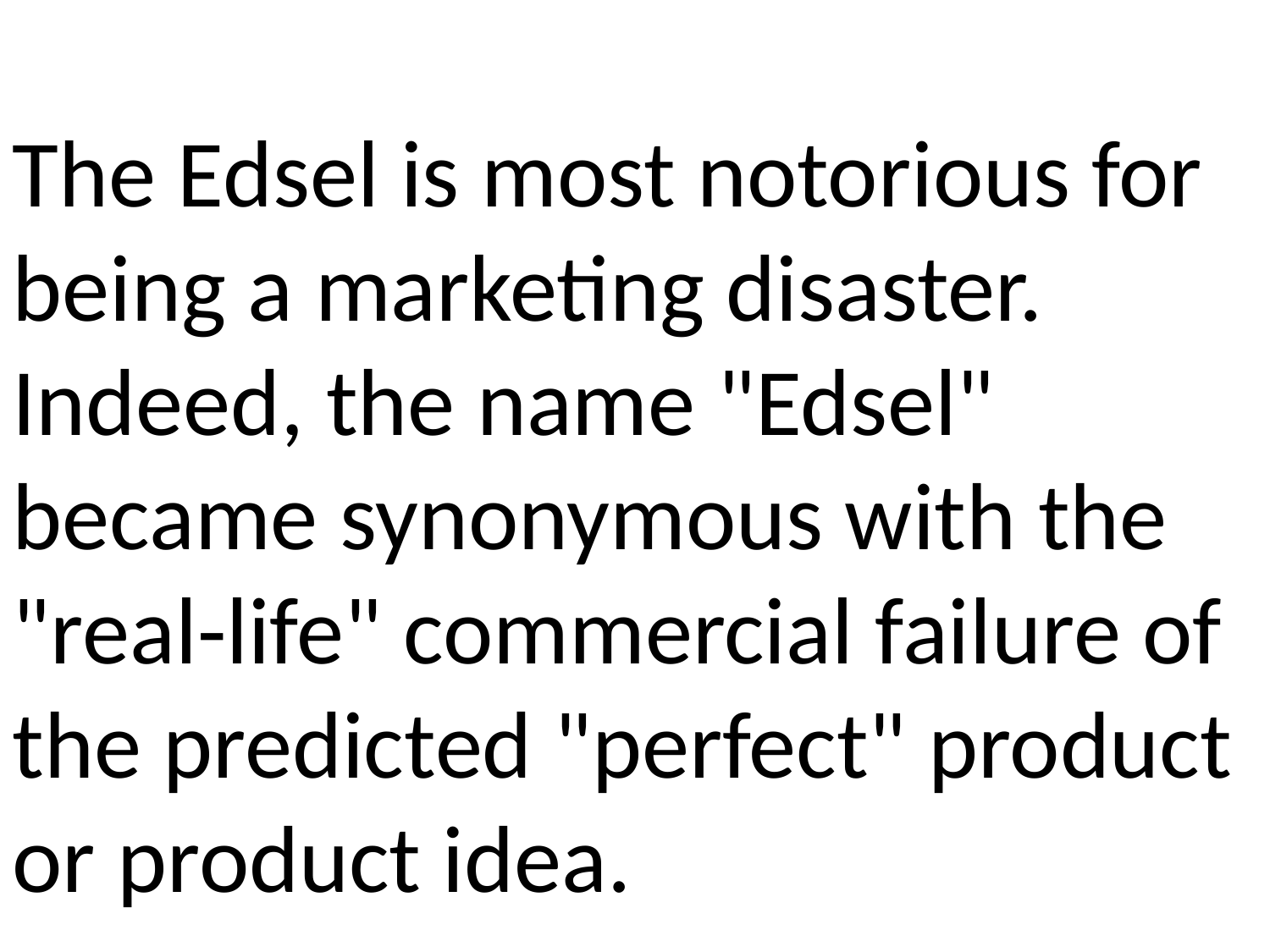

The Edsel is most notorious for being a marketing disaster. Indeed, the name "Edsel" became synonymous with the "real-life" commercial failure of the predicted "perfect" product or product idea.